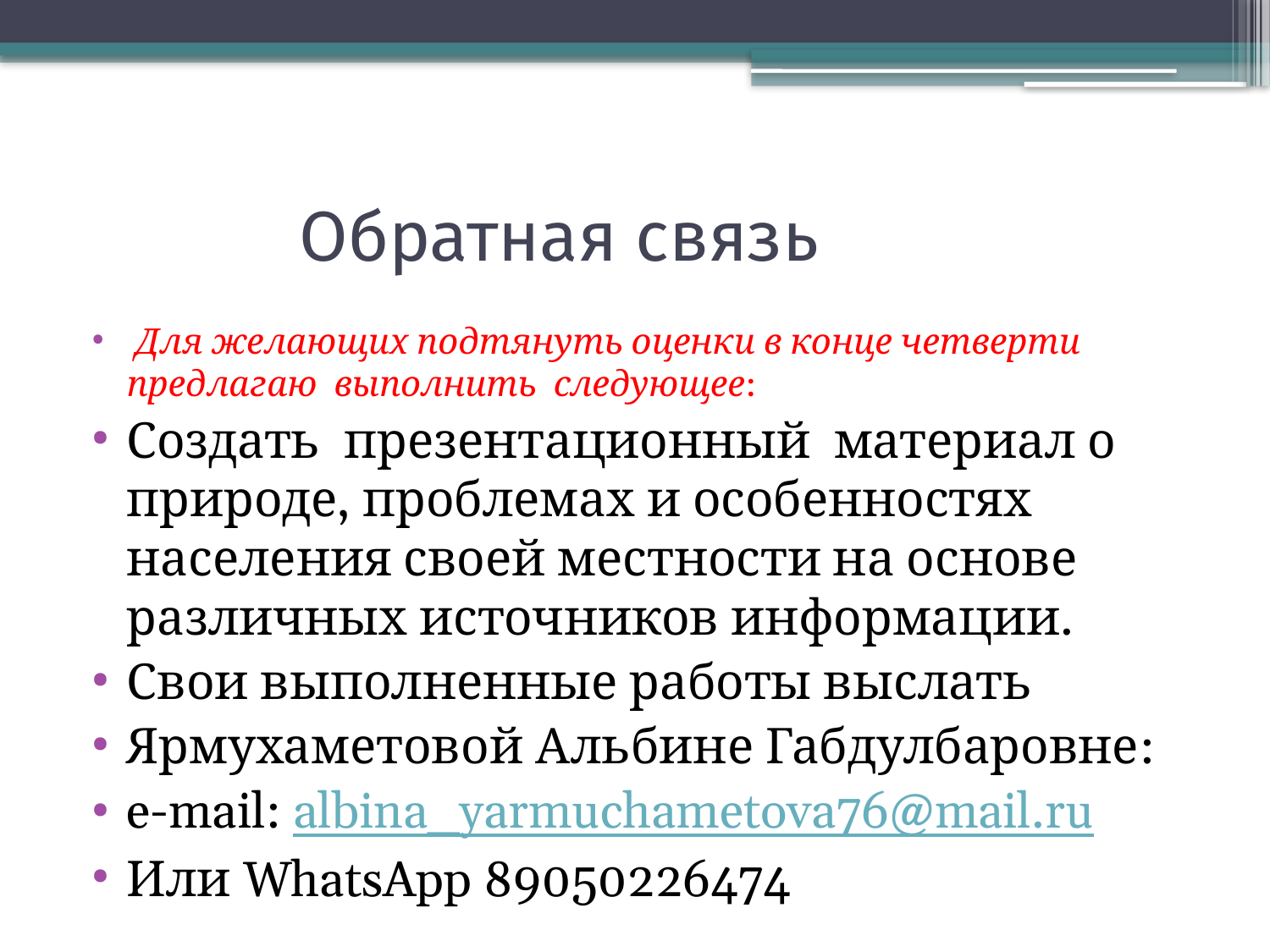

# Обратная связь
 Для желающих подтянуть оценки в конце четверти предлагаю  выполнить  следующее:
Создать  презентационный  материал о природе, проблемах и особенностях населения своей местности на основе различных источников информации.
Свои выполненные работы выслать
Ярмухаметовой Альбине Габдулбаровне:
e-mail: albina_yarmuchametova76@mail.ru
Или WhatsApp 89050226474